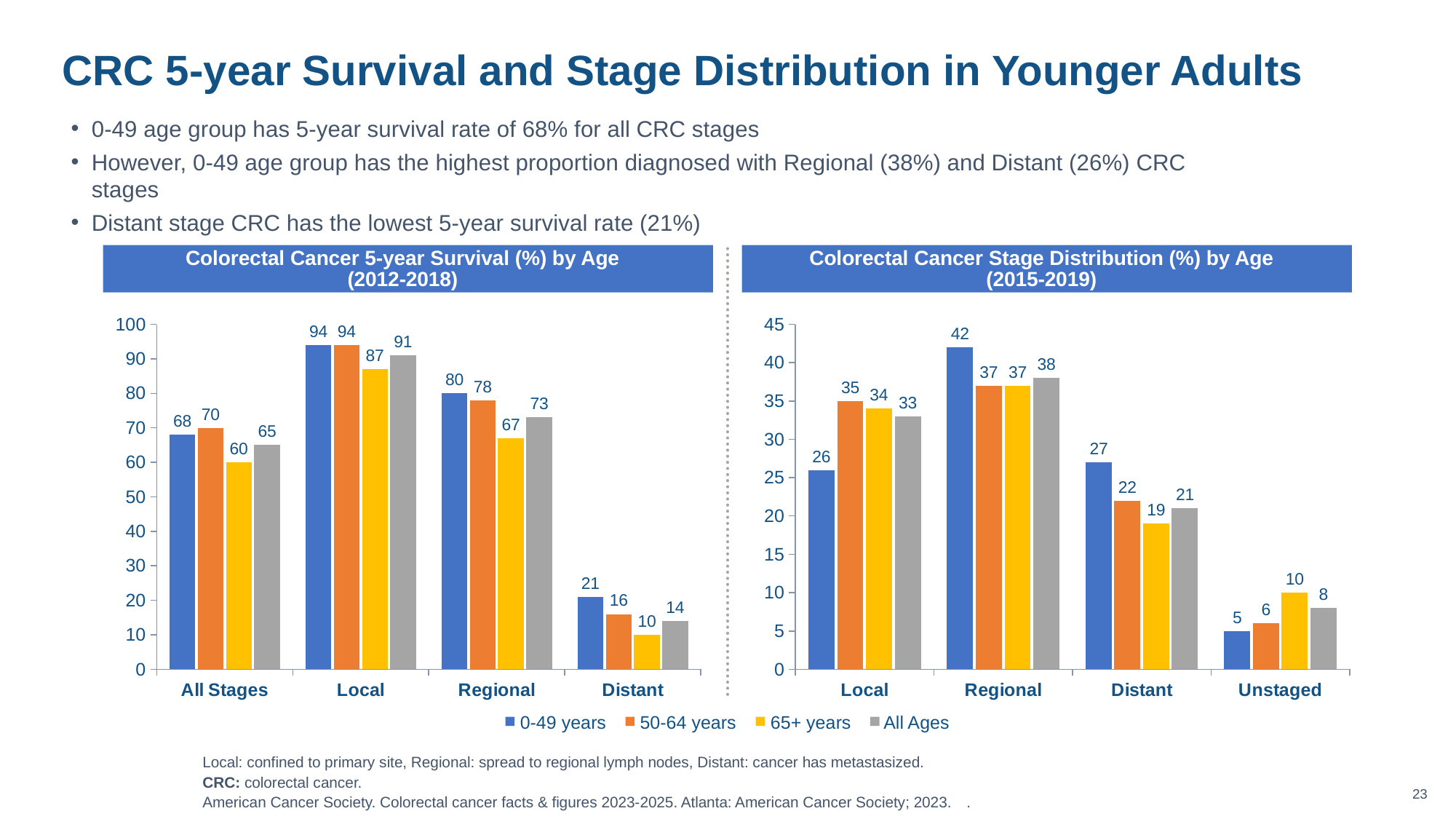

# CRC 5-year Survival and Stage Distribution in Younger Adults
0-49 age group has 5-year survival rate of 68% for all CRC stages
However, 0-49 age group has the highest proportion diagnosed with Regional (38%) and Distant (26%) CRC stages
Distant stage CRC has the lowest 5-year survival rate (21%)
Colorectal Cancer 5-year Survival (%) by Age
(2012-2018)
Colorectal Cancer Stage Distribution (%) by Age
(2015-2019)

### Chart

| Category | 0-49 years | 50-64 years | 65+ years | All Ages |
|---|---|---|---|---|
| Local | 26.0 | 35.0 | 34.0 | 33.0 |
| Regional | 42.0 | 37.0 | 37.0 | 38.0 |
| Distant | 27.0 | 22.0 | 19.0 | 21.0 |
| Unstaged | 5.0 | 6.0 | 10.0 | 8.0 |

### Chart

| Category | 0-49 years | 50-64 years | 65+ years | All Ages |
|---|---|---|---|---|
| All Stages | 68.0 | 70.0 | 60.0 | 65.0 |
| Local | 94.0 | 94.0 | 87.0 | 91.0 |
| Regional | 80.0 | 78.0 | 67.0 | 73.0 |
| Distant | 21.0 | 16.0 | 10.0 | 14.0 |
0-49 years
50-64 years
65+ years
All Ages

Local: confined to primary site, Regional: spread to regional lymph nodes, Distant: cancer has metastasized.
CRC: colorectal cancer.
American Cancer Society. Colorectal cancer facts & figures 2023-2025. Atlanta: American Cancer Society; 2023.	.